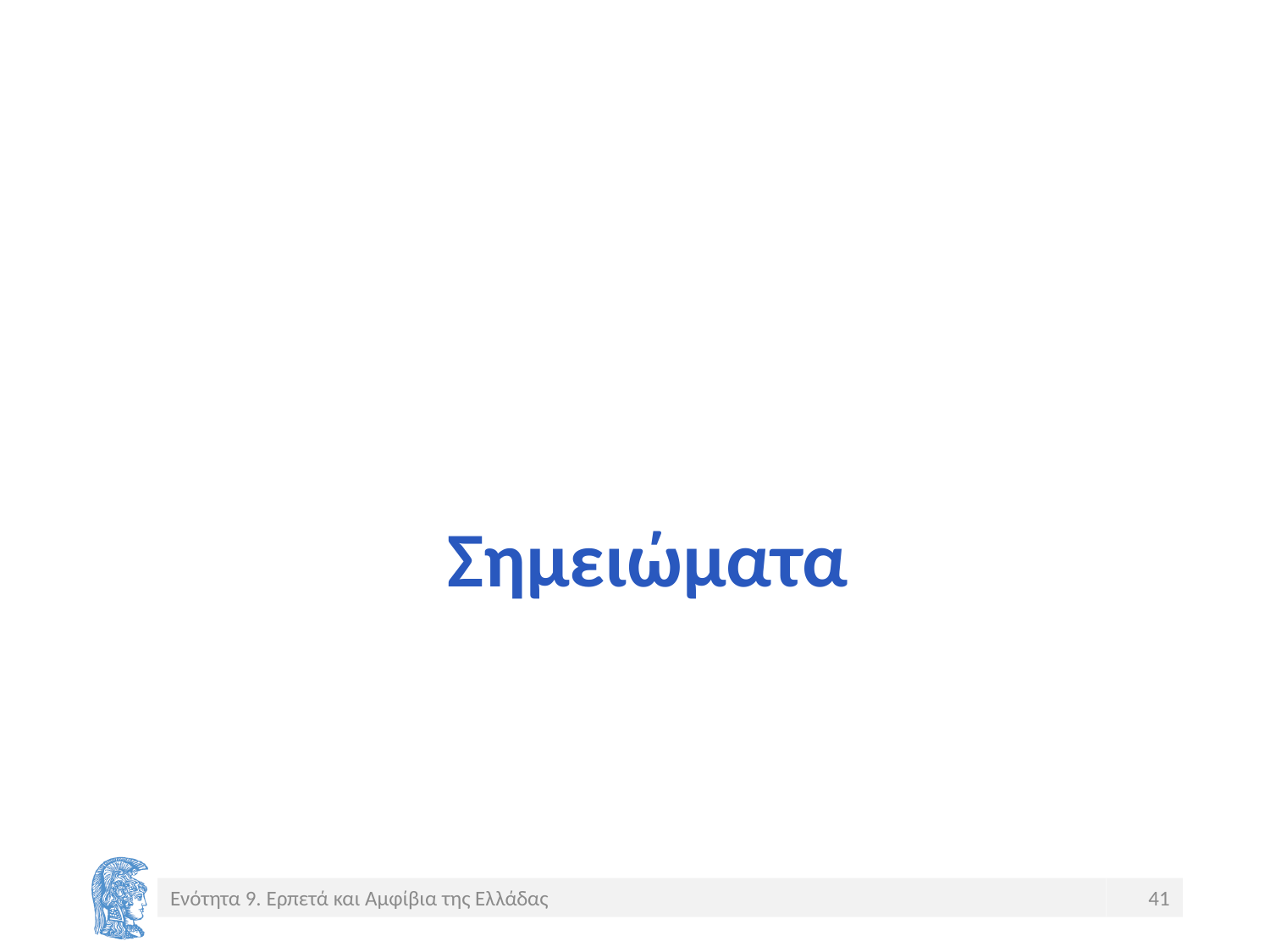

# Σημειώματα
Ενότητα 9. Ερπετά και Αμφίβια της Ελλάδας
41